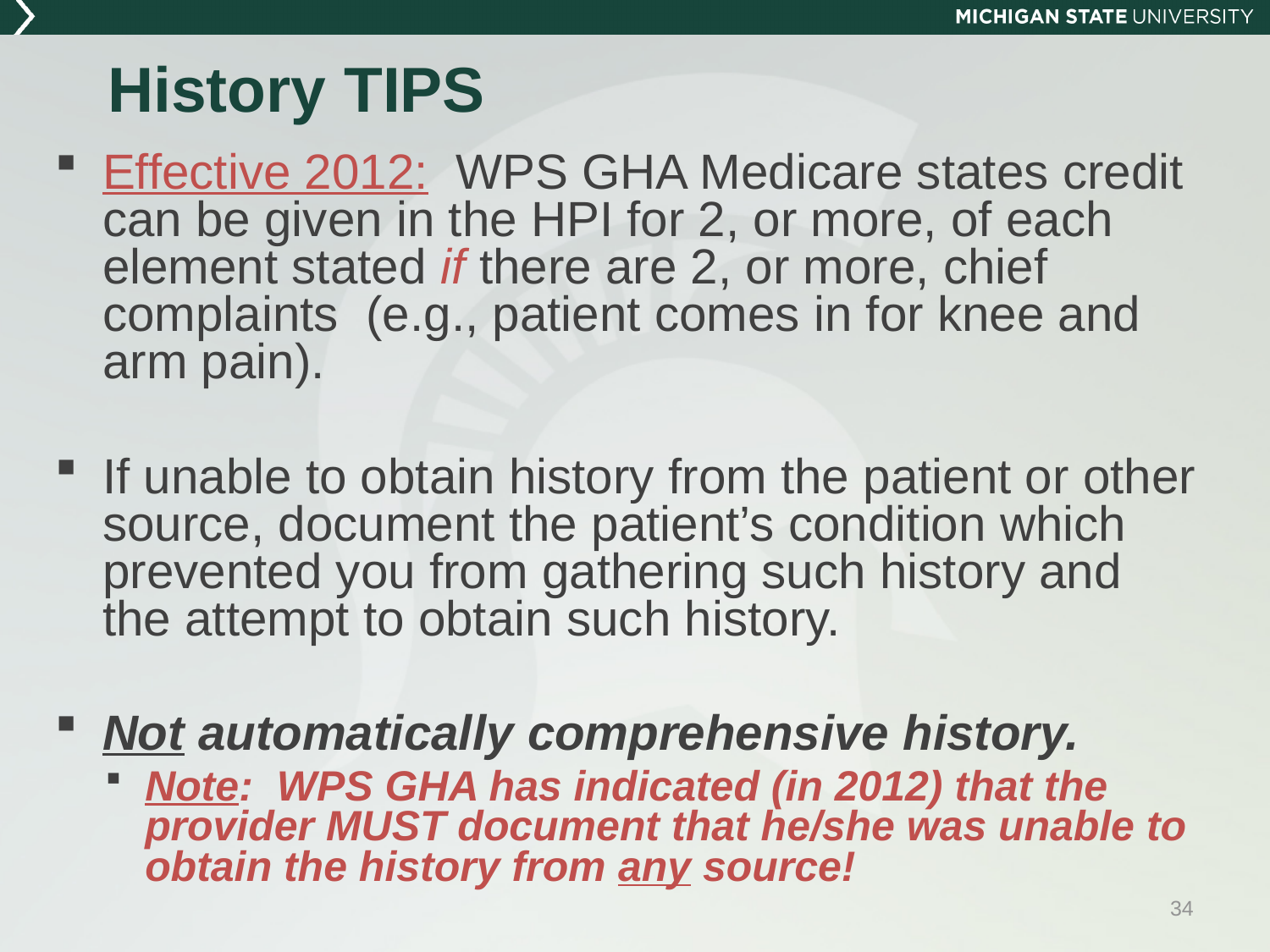

# History TIPS
Effective 2012:  WPS GHA Medicare states credit can be given in the HPI for 2, or more, of each element stated if there are 2, or more, chief complaints  (e.g., patient comes in for knee and arm pain).

If unable to obtain history from the patient or other source, document the patient’s condition which prevented you from gathering such history and the attempt to obtain such history.

Not automatically comprehensive history.
Note:  WPS GHA has indicated (in 2012) that the provider MUST document that he/she was unable to obtain the history from any source!

34